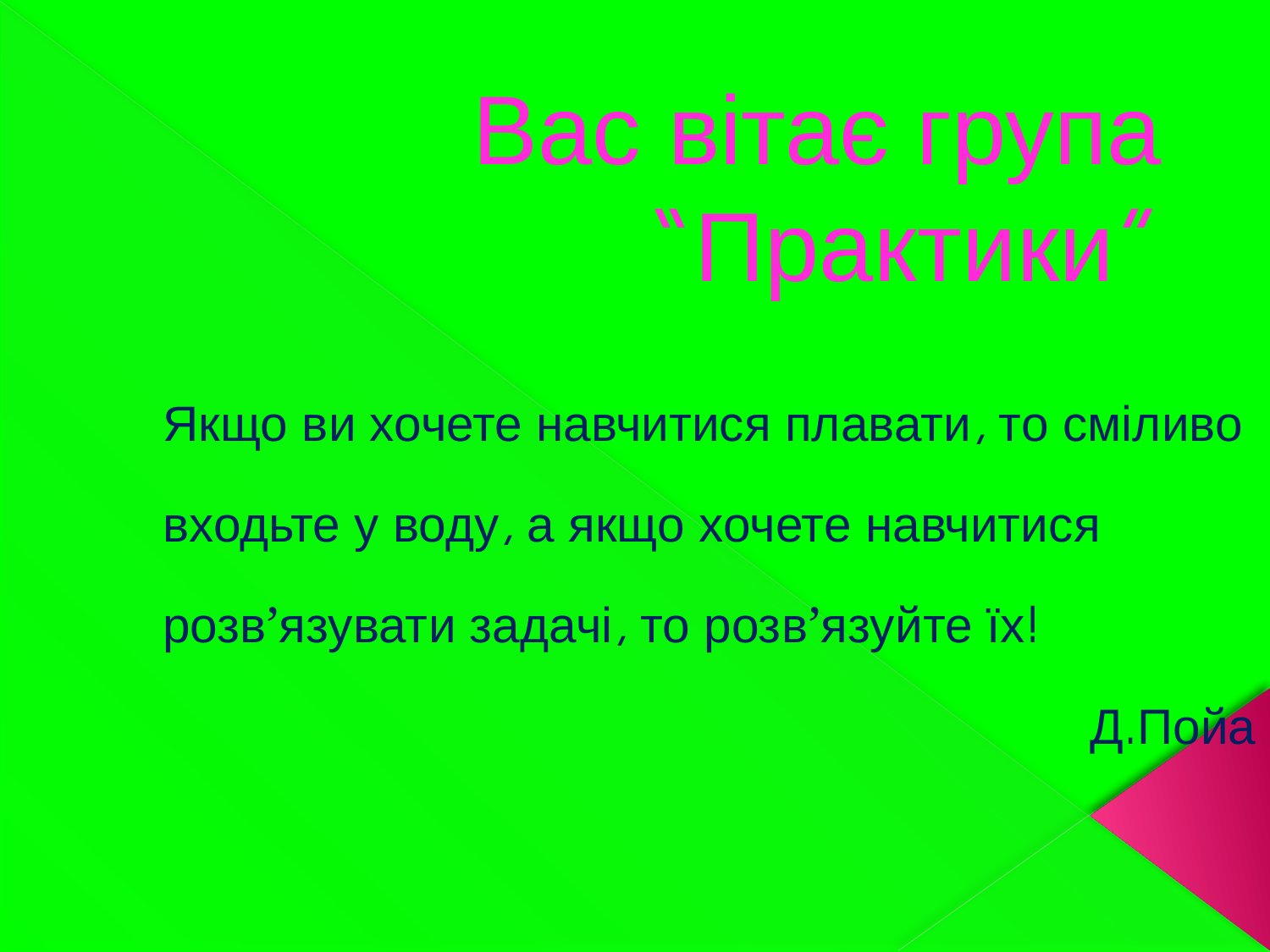

# Вас вітає група “Практики”

Якщо ви хочете навчитися плавати, то сміливо входьте у воду, а якщо хочете навчитися розв’язувати задачі, то розв’язуйте їх!
Д.Пойа